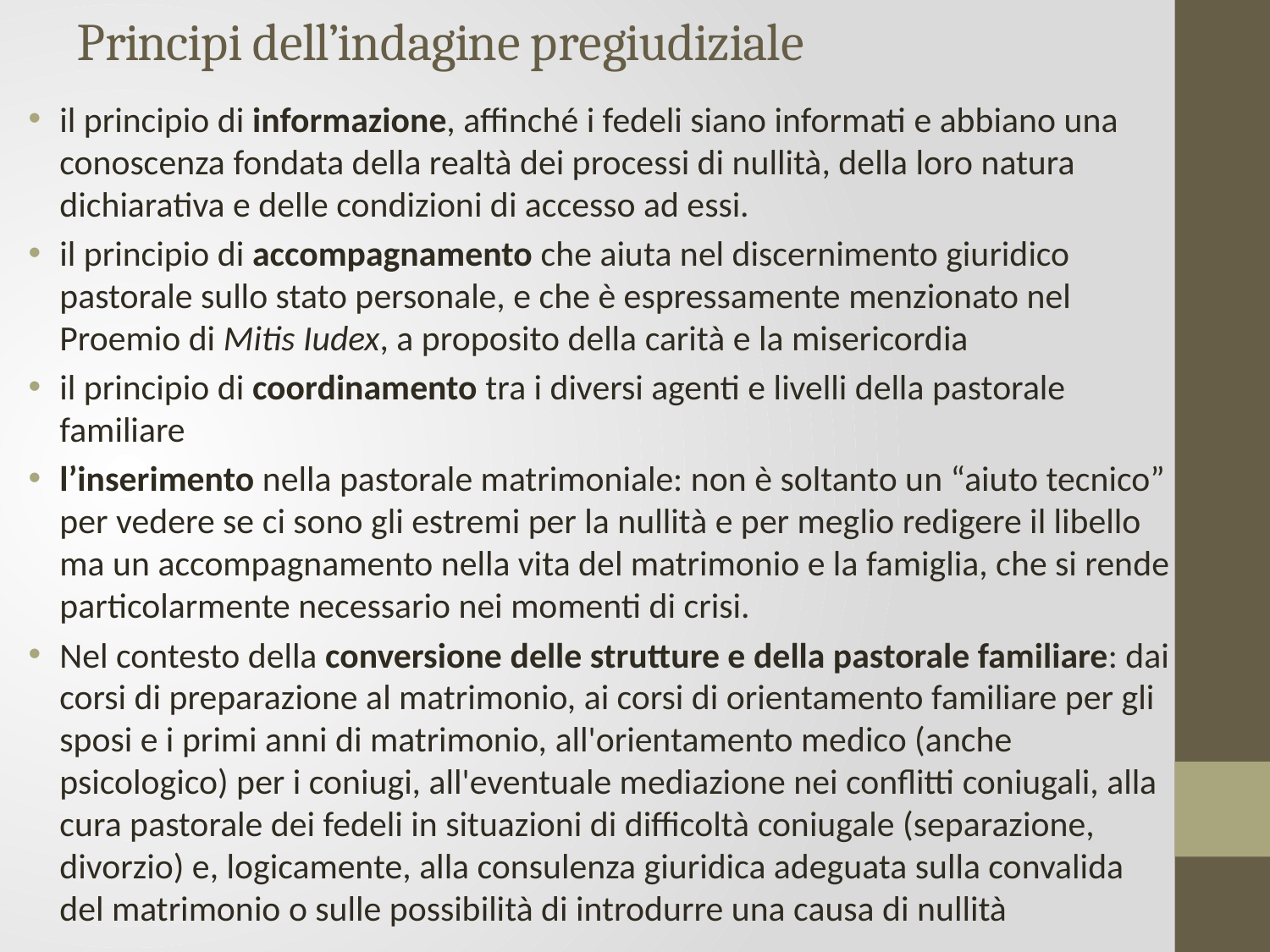

# Principi dell’indagine pregiudiziale
il principio di informazione, affinché i fedeli siano informati e abbiano una conoscenza fondata della realtà dei processi di nullità, della loro natura dichiarativa e delle condizioni di accesso ad essi.
il principio di accompagnamento che aiuta nel discernimento giuridico pastorale sullo stato personale, e che è espressamente menzionato nel Proemio di Mitis Iudex, a proposito della carità e la misericordia
il principio di coordinamento tra i diversi agenti e livelli della pastorale familiare
l’inserimento nella pastorale matrimoniale: non è soltanto un “aiuto tecnico” per vedere se ci sono gli estremi per la nullità e per meglio redigere il libello ma un accompagnamento nella vita del matrimonio e la famiglia, che si rende particolarmente necessario nei momenti di crisi.
Nel contesto della conversione delle strutture e della pastorale familiare: dai corsi di preparazione al matrimonio, ai corsi di orientamento familiare per gli sposi e i primi anni di matrimonio, all'orientamento medico (anche psicologico) per i coniugi, all'eventuale mediazione nei conflitti coniugali, alla cura pastorale dei fedeli in situazioni di difficoltà coniugale (separazione, divorzio) e, logicamente, alla consulenza giuridica adeguata sulla convalida del matrimonio o sulle possibilità di introdurre una causa di nullità